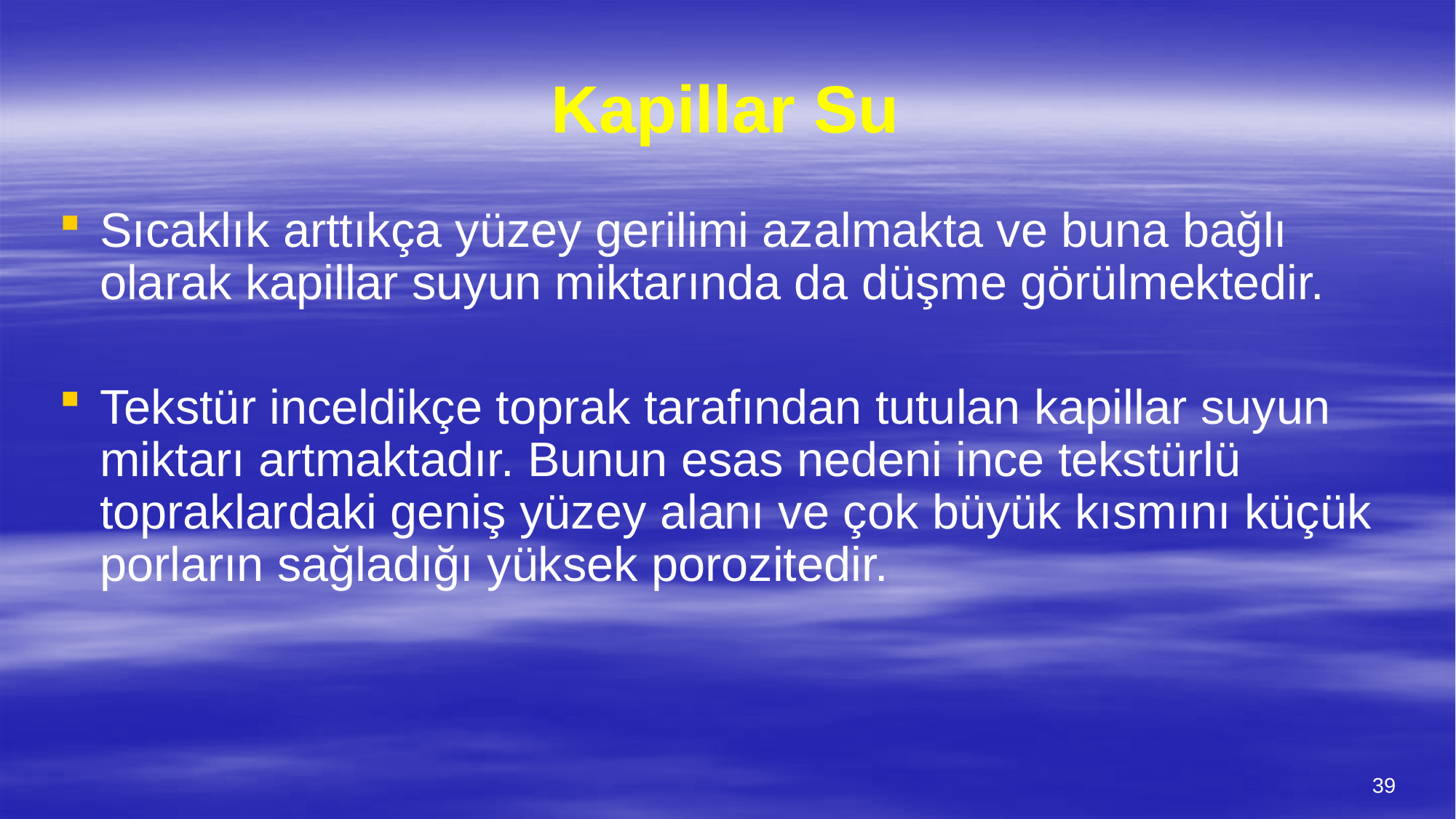

# Kapillar Su
Sıcaklık arttıkça yüzey gerilimi azalmakta ve buna bağlı olarak kapillar suyun miktarında da düşme görülmektedir.

Tekstür inceldikçe toprak tarafından tutulan kapillar suyun miktarı artmaktadır. Bunun esas nedeni ince tekstürlü topraklardaki geniş yüzey alanı ve çok büyük kısmını küçük porların sağladığı yüksek porozitedir.

39